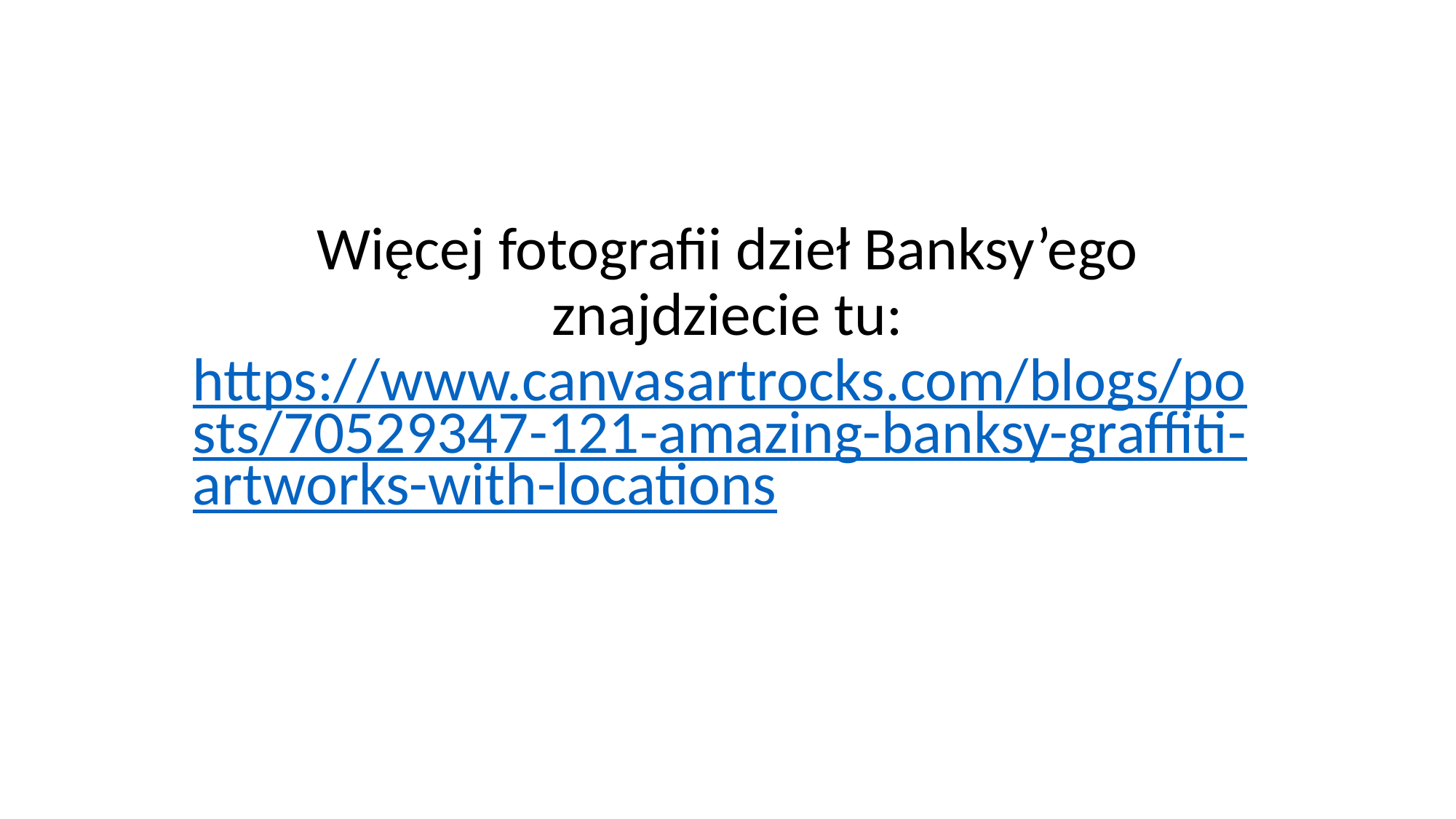

# Więcej fotografii dzieł Banksy’ego znajdziecie tu: https://www.canvasartrocks.com/blogs/posts/70529347-121-amazing-banksy-graffiti-artworks-with-locations